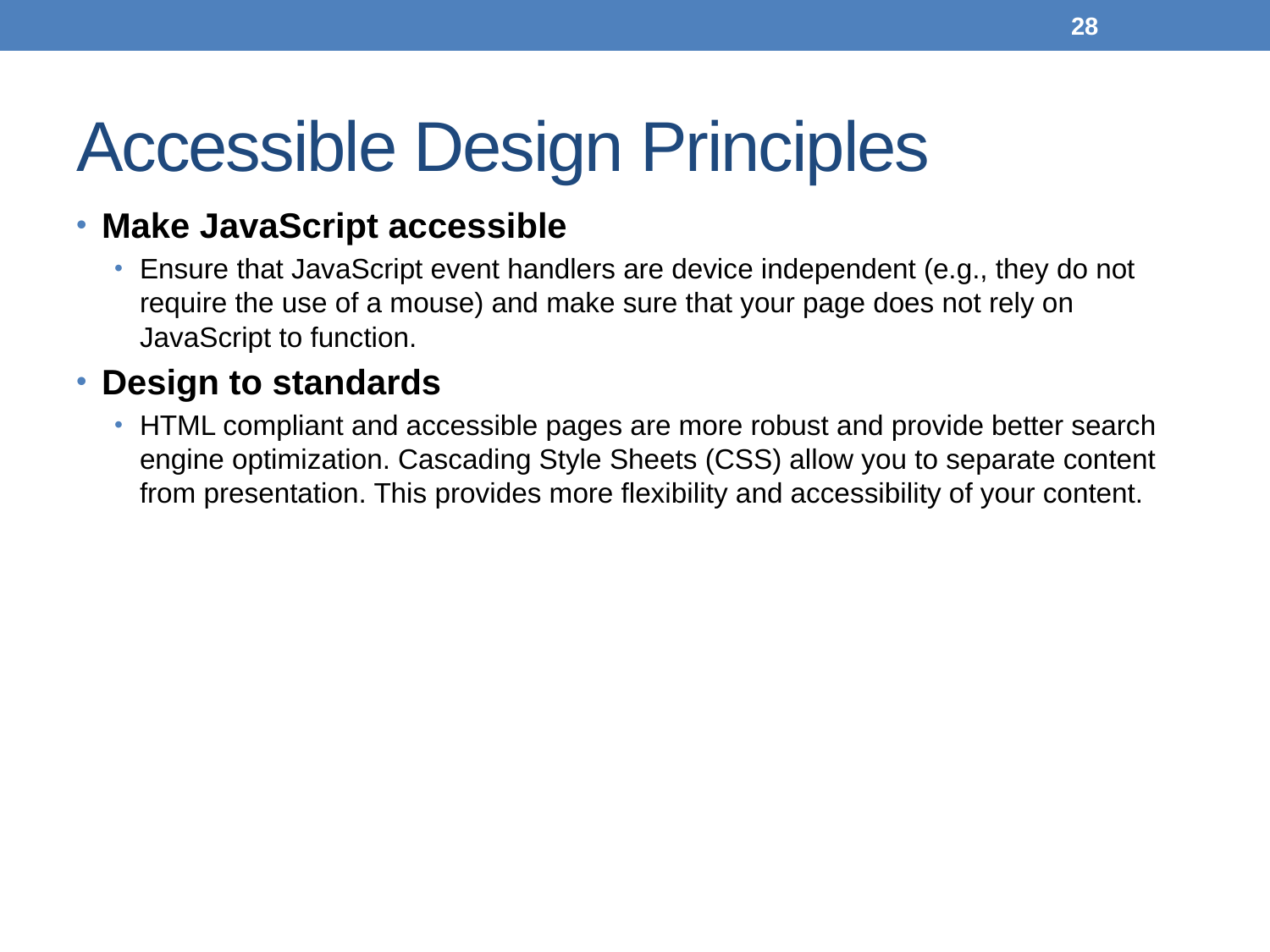

28
# Accessible Design Principles
Make JavaScript accessible
Ensure that JavaScript event handlers are device independent (e.g., they do not require the use of a mouse) and make sure that your page does not rely on JavaScript to function.
Design to standards
HTML compliant and accessible pages are more robust and provide better search engine optimization. Cascading Style Sheets (CSS) allow you to separate content from presentation. This provides more flexibility and accessibility of your content.